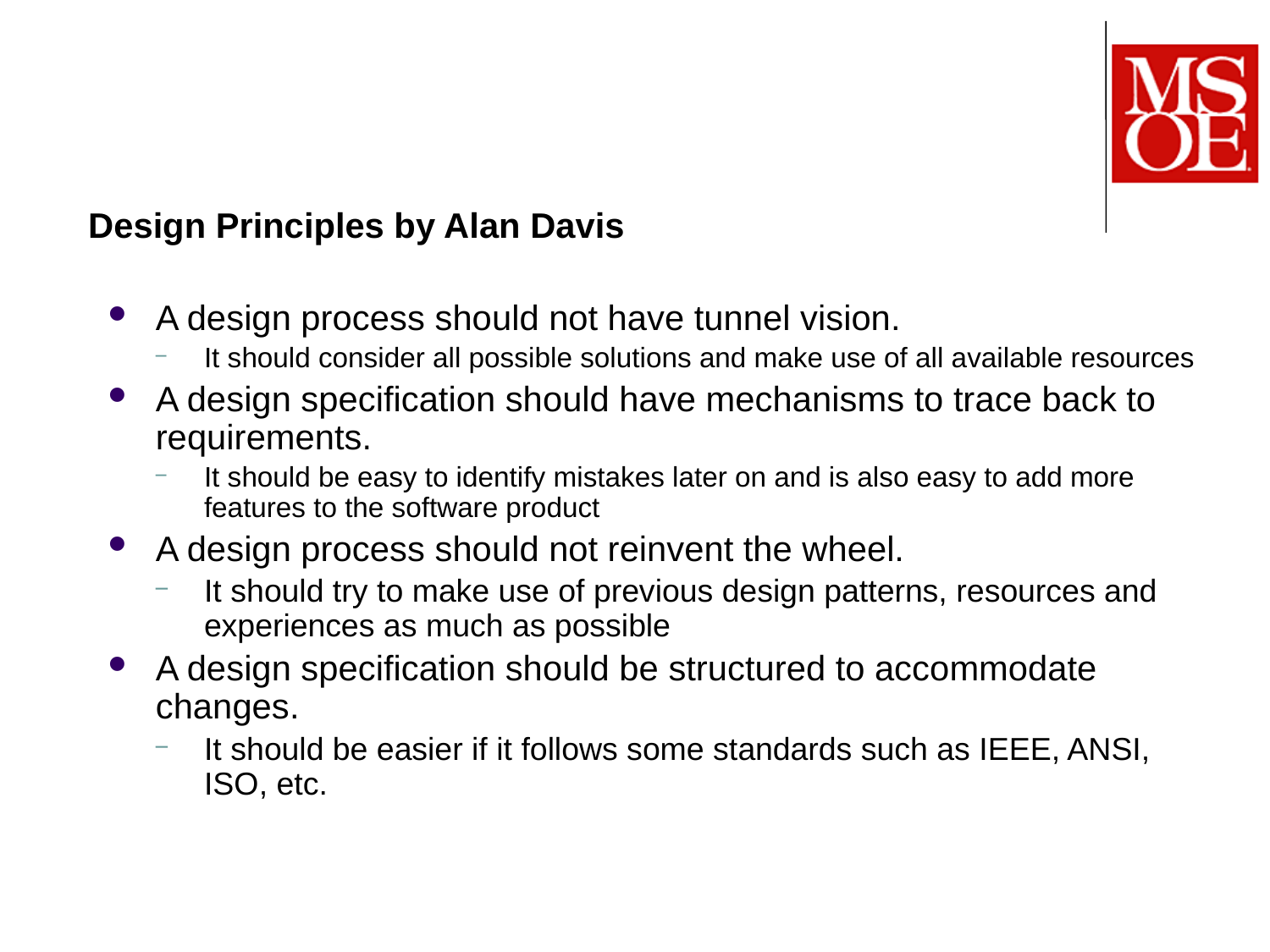

# Design Principles by Alan Davis
A design process should not have tunnel vision.
It should consider all possible solutions and make use of all available resources
A design specification should have mechanisms to trace back to requirements.
It should be easy to identify mistakes later on and is also easy to add more features to the software product
A design process should not reinvent the wheel.
It should try to make use of previous design patterns, resources and experiences as much as possible
A design specification should be structured to accommodate changes.
It should be easier if it follows some standards such as IEEE, ANSI, ISO, etc.